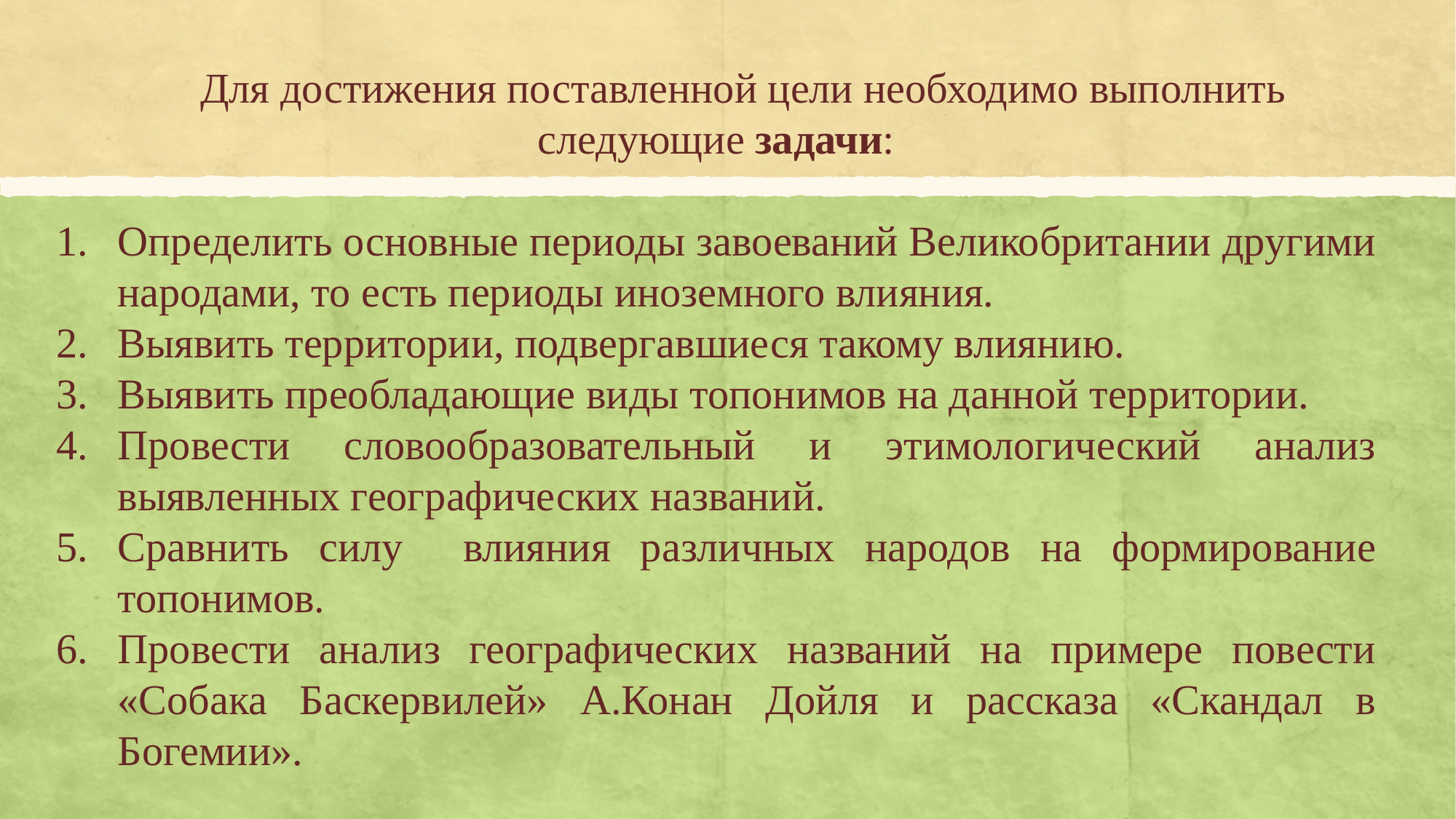

Для достижения поставленной цели необходимо выполнить следующие задачи:

Определить основные периоды завоеваний Великобритании другими народами, то есть периоды иноземного влияния.
Выявить территории, подвергавшиеся такому влиянию.
Выявить преобладающие виды топонимов на данной территории.
Провести словообразовательный и этимологический анализ выявленных географических названий.
Сравнить силу  влияния различных народов на формирование топонимов.
Провести анализ географических названий на примере повести «Собака Баскервилей» А.Конан Дойля и рассказа «Скандал в Богемии».